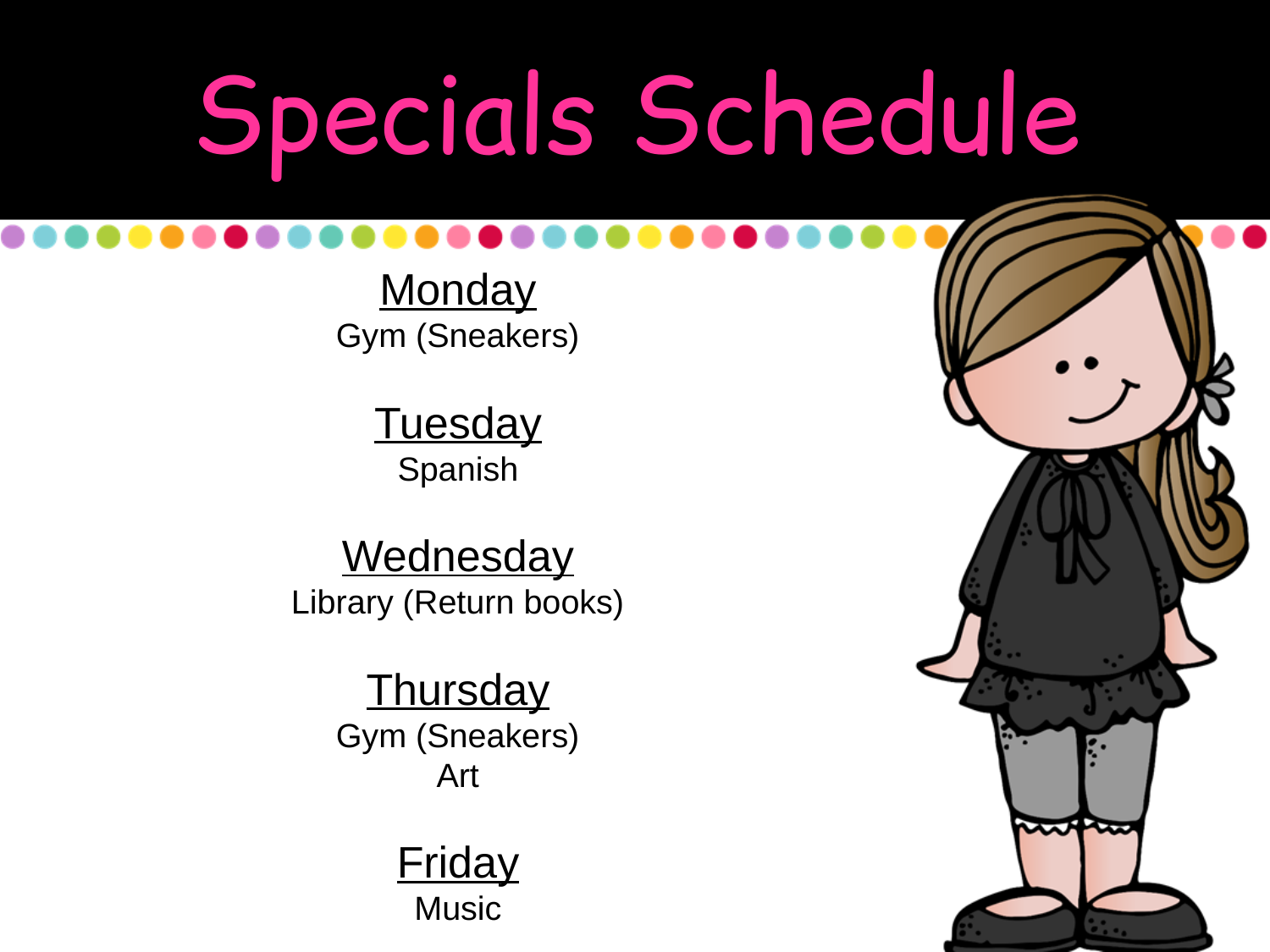

Specials Schedule
Monday
Gym (Sneakers)

Tuesday
Spanish

Wednesday
Library (Return books)

Thursday
Gym (Sneakers)
Art

Friday
Music